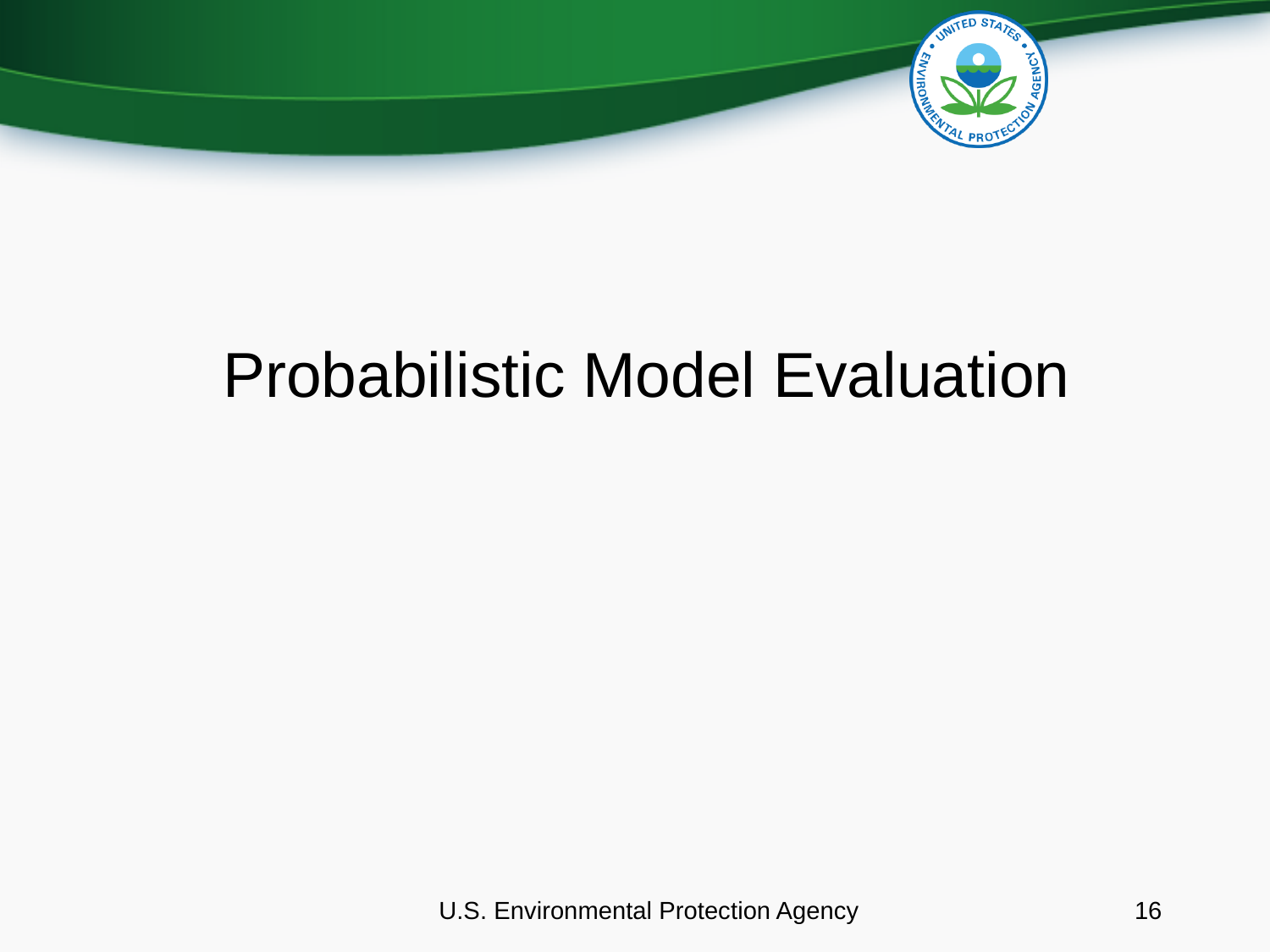

Probabilistic Model Evaluation
 U.S. Environmental Protection Agency
16